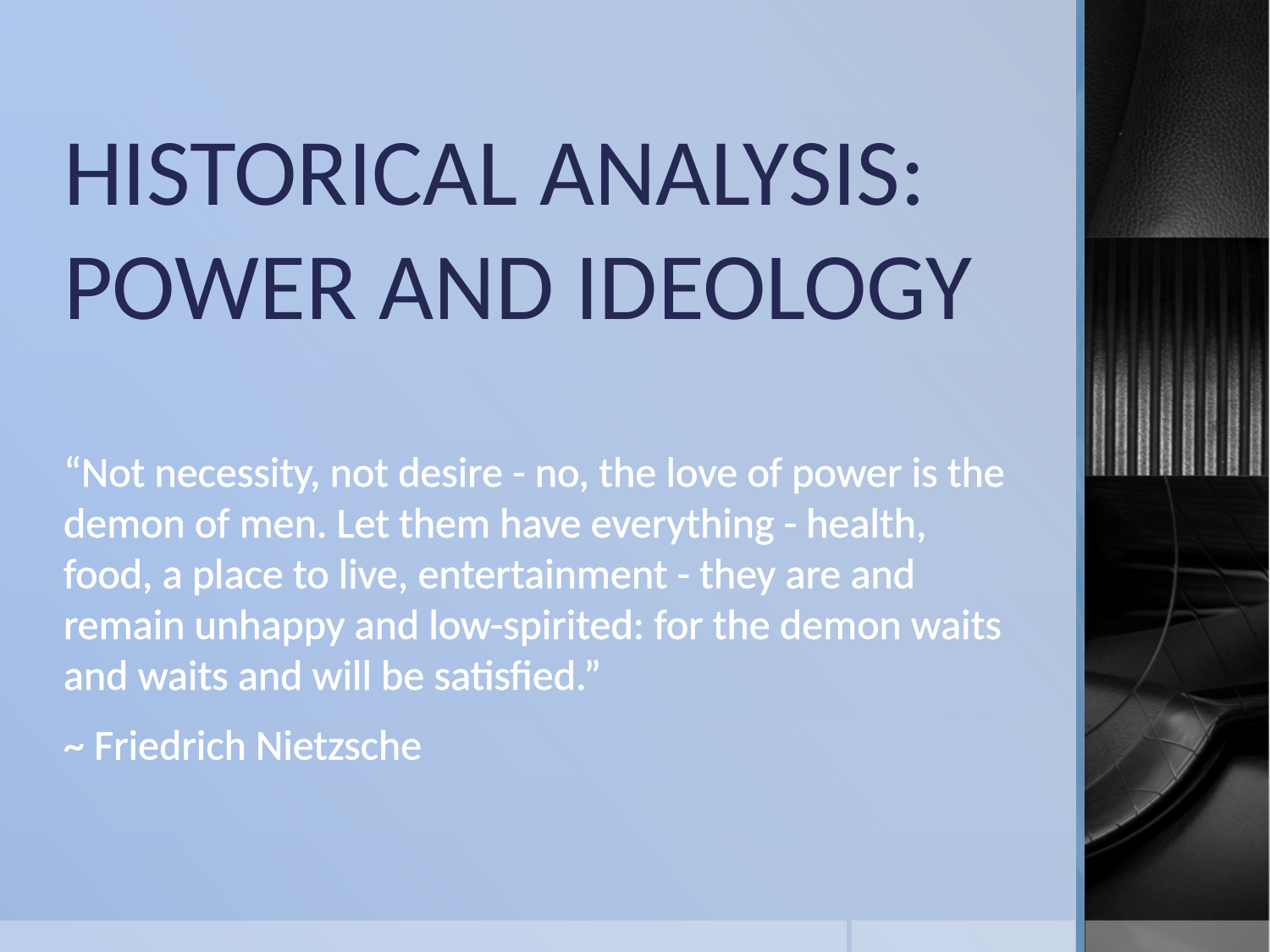

# HISTORICAL ANALYSIS: POWER AND IDEOLOGY
“Not necessity, not desire - no, the love of power is the demon of men. Let them have everything - health, food, a place to live, entertainment - they are and remain unhappy and low-spirited: for the demon waits and waits and will be satisfied.”
~ Friedrich Nietzsche